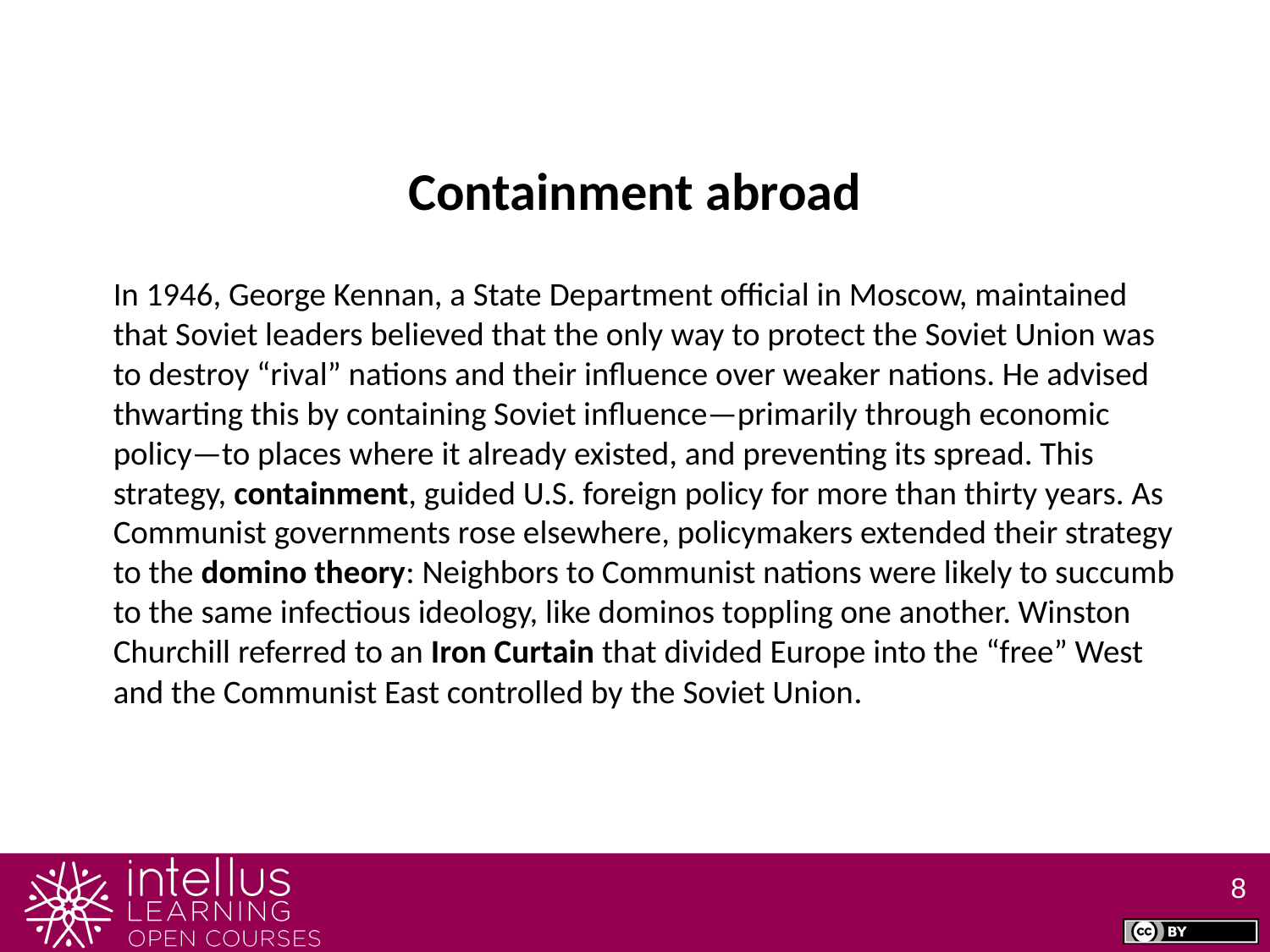

Containment abroad
In 1946, George Kennan, a State Department official in Moscow, maintained that Soviet leaders believed that the only way to protect the Soviet Union was to destroy “rival” nations and their influence over weaker nations. He advised thwarting this by containing Soviet influence—primarily through economic policy—to places where it already existed, and preventing its spread. This strategy, containment, guided U.S. foreign policy for more than thirty years. As Communist governments rose elsewhere, policymakers extended their strategy to the domino theory: Neighbors to Communist nations were likely to succumb to the same infectious ideology, like dominos toppling one another. Winston Churchill referred to an Iron Curtain that divided Europe into the “free” West and the Communist East controlled by the Soviet Union.

8